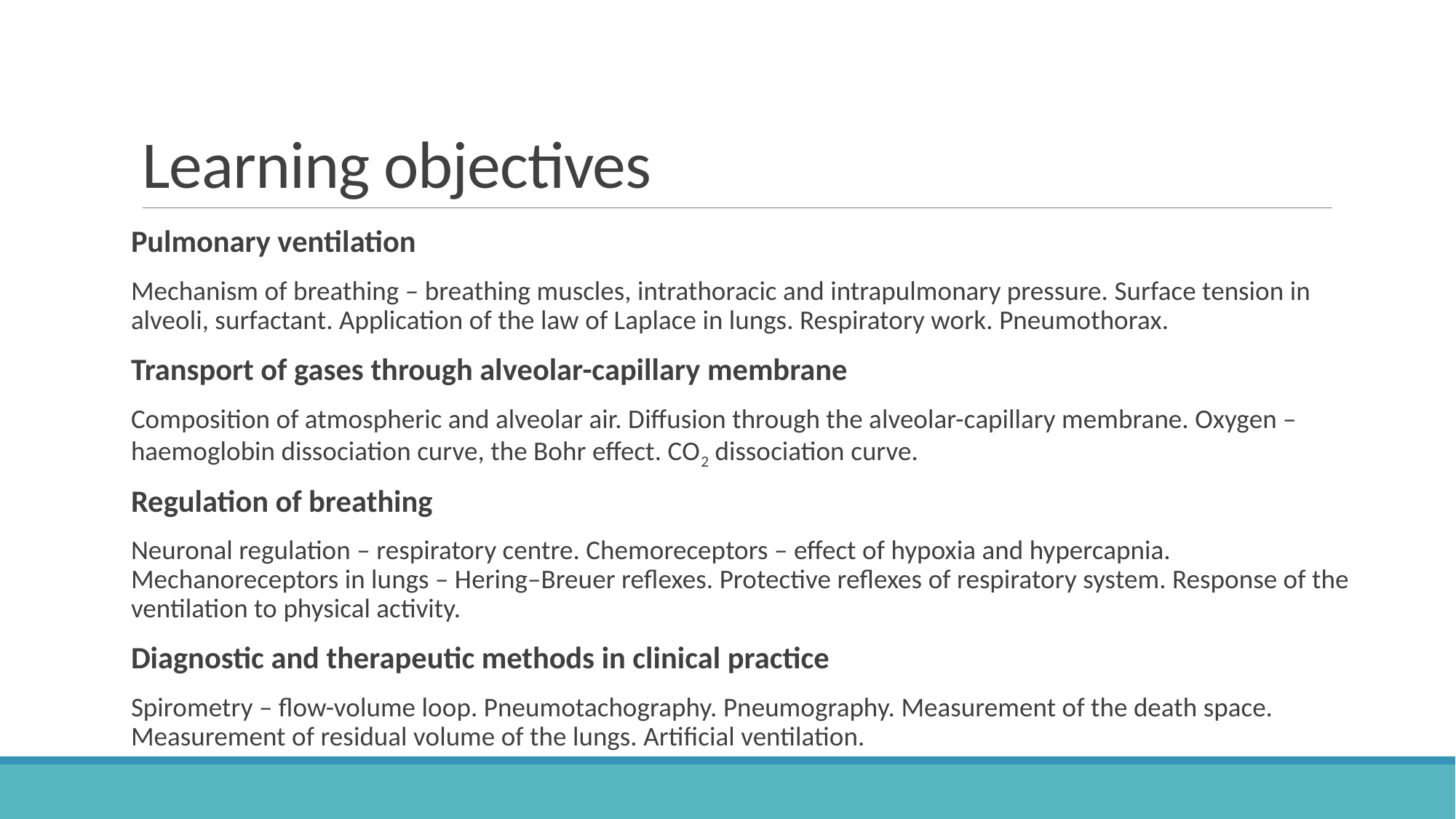

# Learning objectives
Pulmonary ventilation
Mechanism of breathing – breathing muscles, intrathoracic and intrapulmonary pressure. Surface tension in alveoli, surfactant. Application of the law of Laplace in lungs. Respiratory work. Pneumothorax.
Transport of gases through alveolar-capillary membrane
Composition of atmospheric and alveolar air. Diffusion through the alveolar-capillary membrane. Oxygen –haemoglobin dissociation curve, the Bohr effect. CO2 dissociation curve.
Regulation of breathing
Neuronal regulation – respiratory centre. Chemoreceptors – effect of hypoxia and hypercapnia. Mechanoreceptors in lungs – Hering–Breuer reflexes. Protective reflexes of respiratory system. Response of the ventilation to physical activity.
Diagnostic and therapeutic methods in clinical practice
Spirometry – flow-volume loop. Pneumotachography. Pneumography. Measurement of the death space. Measurement of residual volume of the lungs. Artificial ventilation.